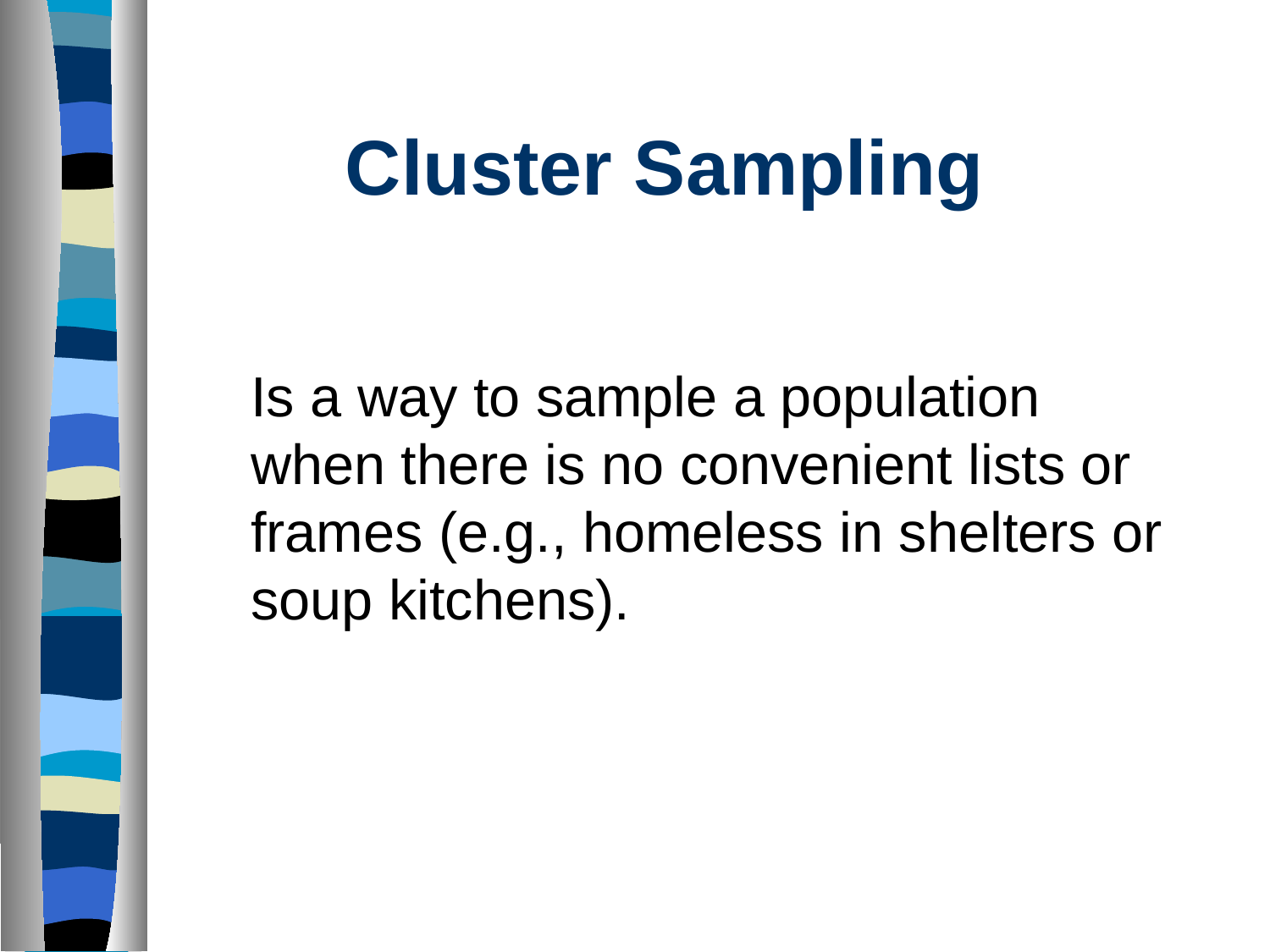

# Cluster Sampling

	Is a way to sample a population when there is no convenient lists or frames (e.g., homeless in shelters or soup kitchens).